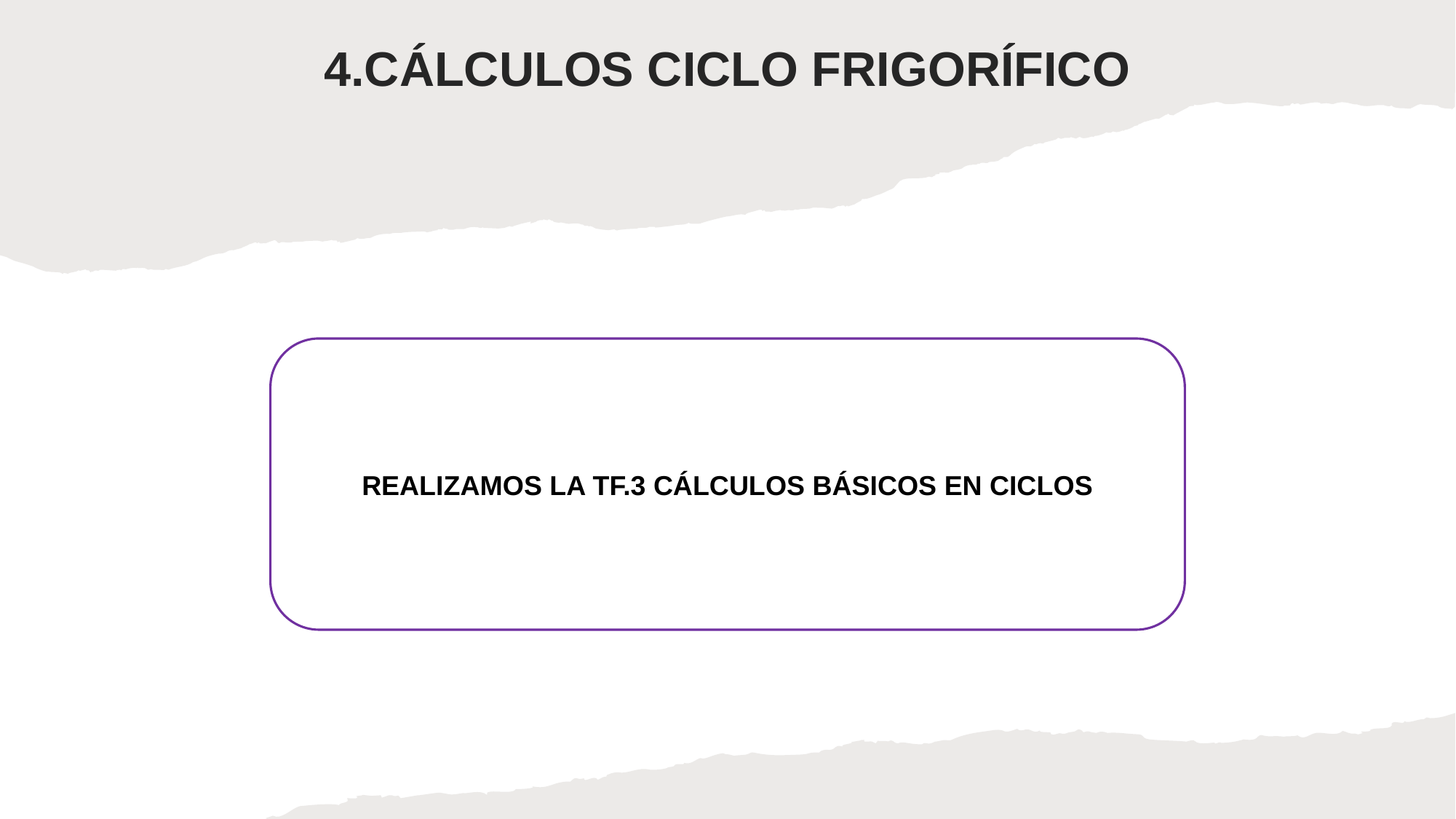

4.CÁLCULOS CICLO FRIGORÍFICO
REALIZAMOS LA TF.3 CÁLCULOS BÁSICOS EN CICLOS